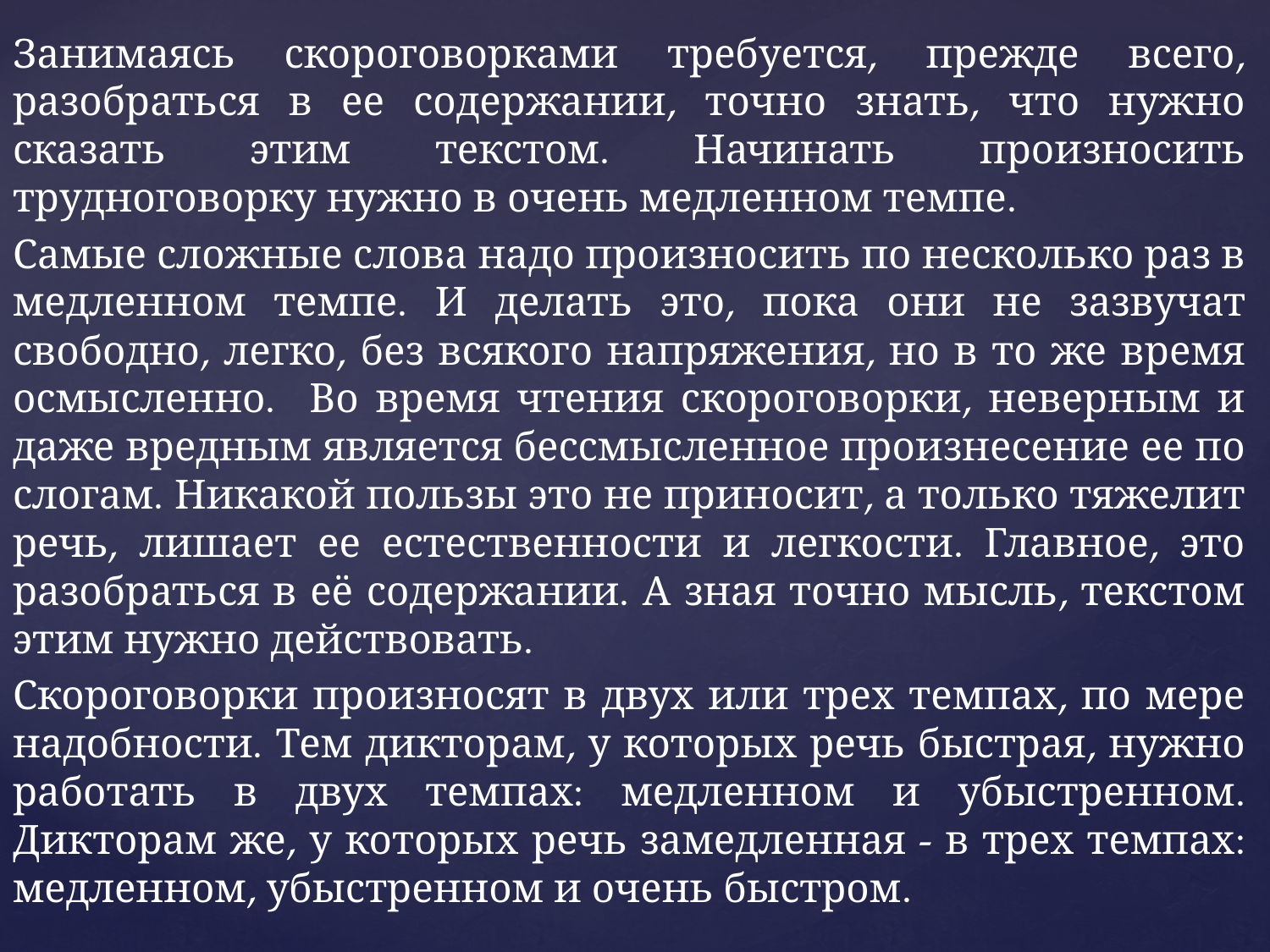

Занимаясь скороговорками требуется, прежде всего, разобраться в ее содержании, точно знать, что нужно сказать этим текстом. Начинать произносить трудноговорку нужно в очень медленном темпе.
Самые сложные слова надо произносить по несколько раз в медленном темпе. И делать это, пока они не зазвучат свободно, легко, без всякого напряжения, но в то же время осмысленно.  Во время чтения скороговорки, неверным и даже вредным является бессмысленное произнесение ее по слогам. Никакой пользы это не приносит, а только тяжелит речь, лишает ее естественности и легкости. Главное, это разобраться в её содержании. А зная точно мысль, текстом этим нужно действовать.
Скороговорки произносят в двух или трех темпах, по мере надобности. Тем дикторам, у которых речь быстрая, нужно работать в двух темпах: медленном и убыстренном. Дикторам же, у которых речь замедленная - в трех темпах: медленном, убыстренном и очень быстром.